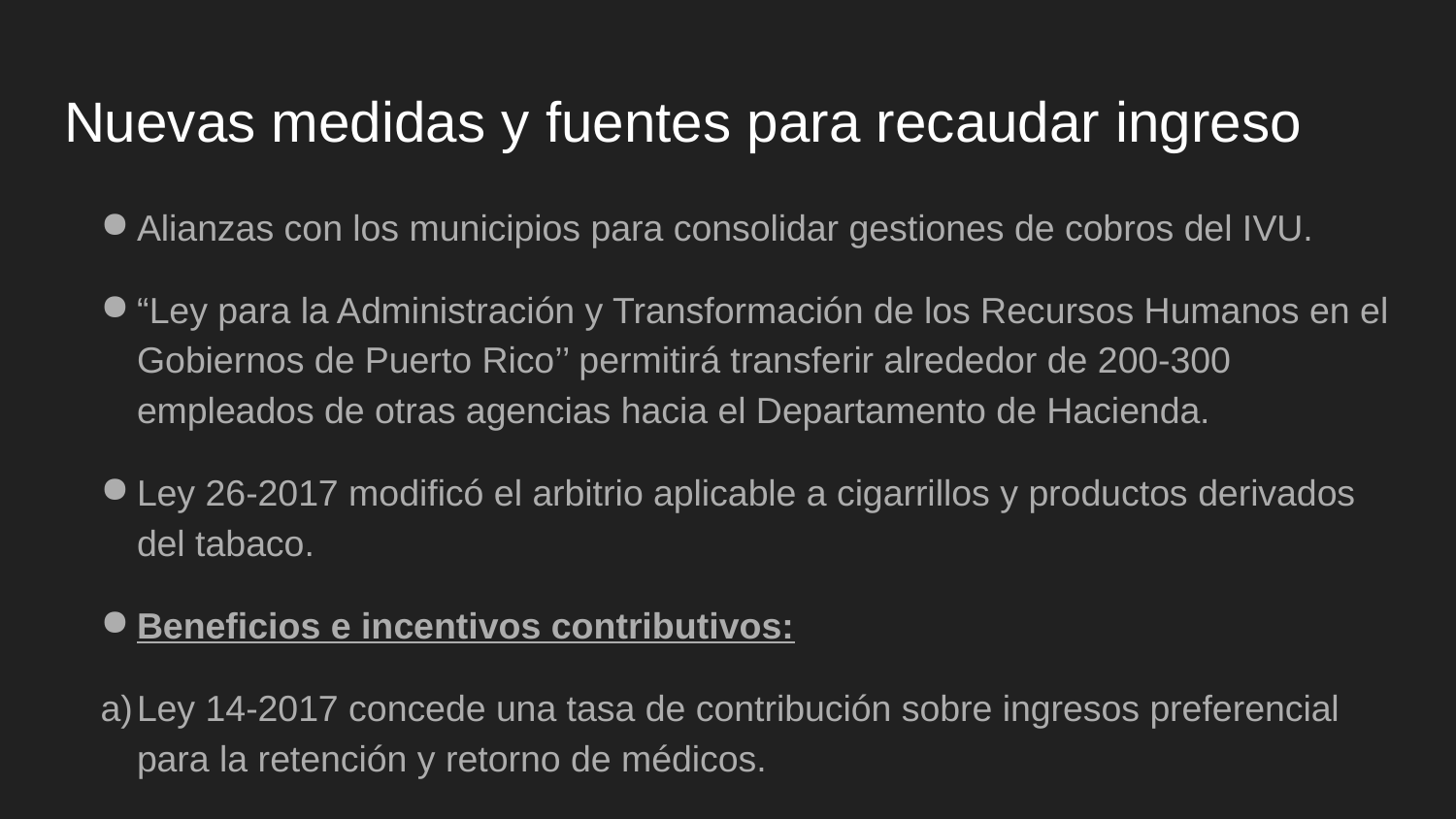

# Nuevas medidas y fuentes para recaudar ingreso

Alianzas con los municipios para consolidar gestiones de cobros del IVU.
“Ley para la Administración y Transformación de los Recursos Humanos en el Gobiernos de Puerto Rico’’ permitirá transferir alrededor de 200-300 empleados de otras agencias hacia el Departamento de Hacienda.
Ley 26-2017 modificó el arbitrio aplicable a cigarrillos y productos derivados del tabaco.
Beneficios e incentivos contributivos:
Ley 14-2017 concede una tasa de contribución sobre ingresos preferencial para la retención y retorno de médicos.
Ley 4-2017 “Ley de Transformación y Flexibilidad Laboral”